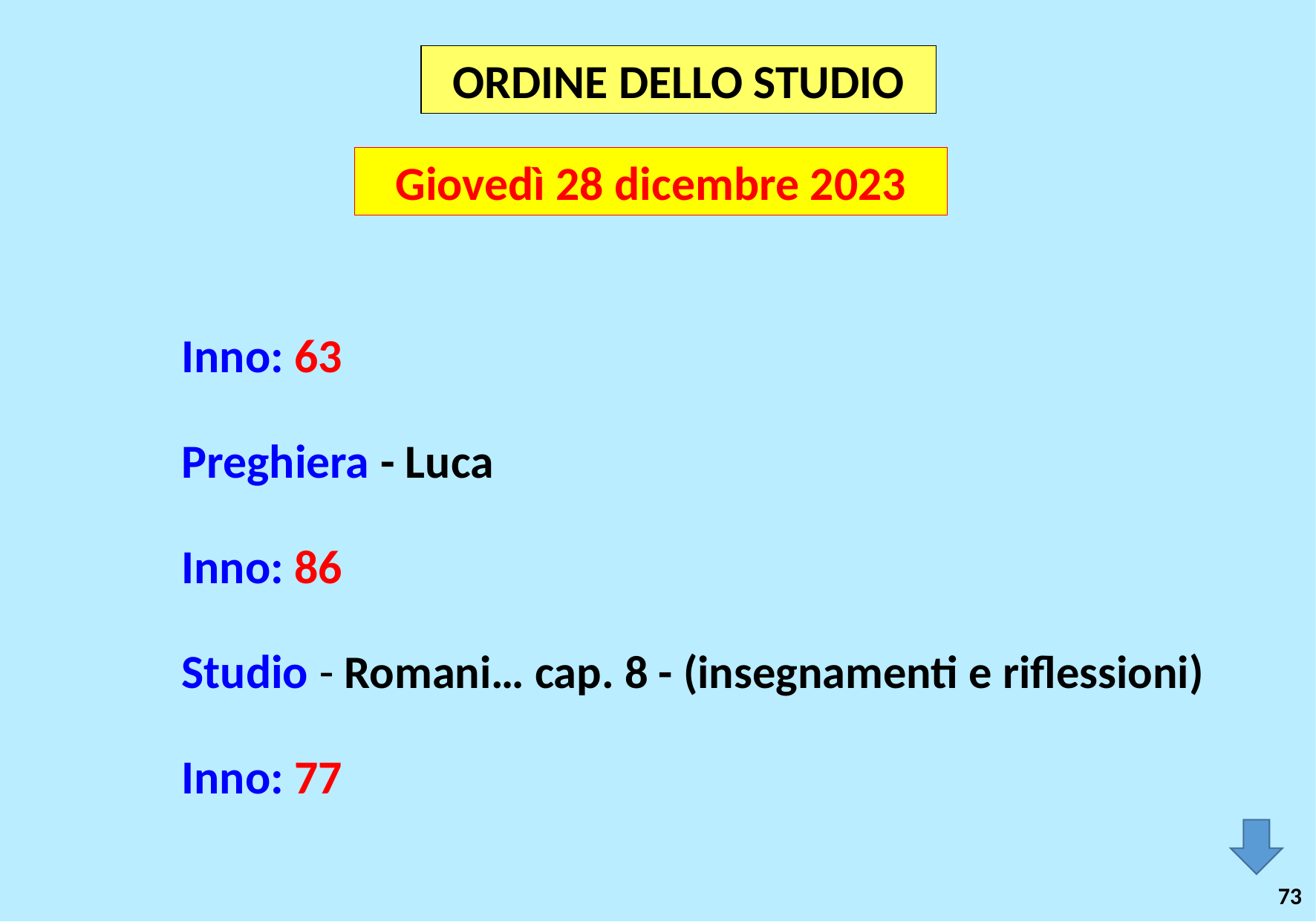

ORDINE DELLO STUDIO
Giovedì 28 dicembre 2023
Inno: 63
Preghiera - Luca
Inno: 86
Studio - Romani… cap. 8 - (insegnamenti e riflessioni)
Inno: 77

73